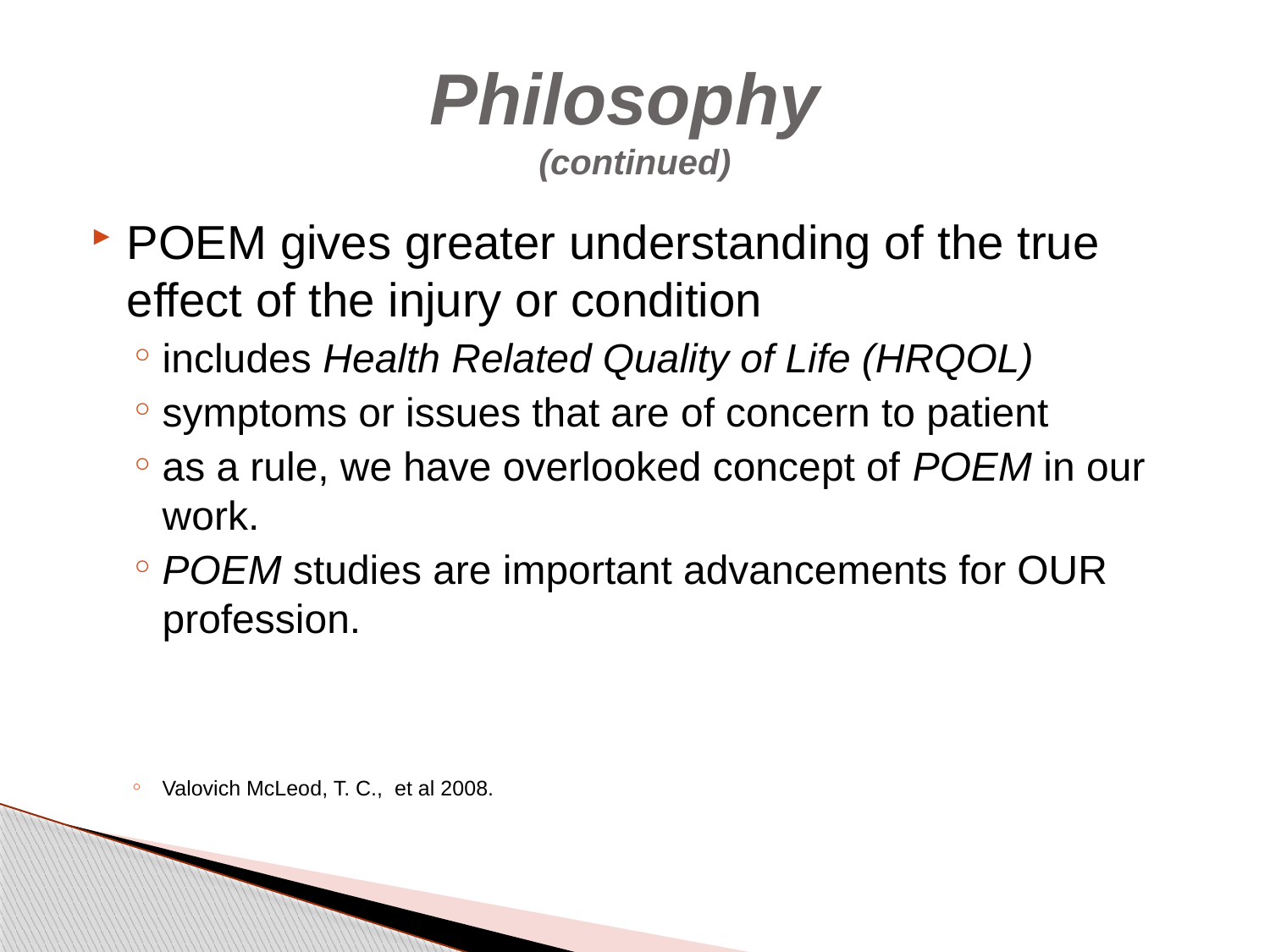

# Philosophy (continued)
POEM gives greater understanding of the true effect of the injury or condition
includes Health Related Quality of Life (HRQOL)
symptoms or issues that are of concern to patient
as a rule, we have overlooked concept of POEM in our work.
POEM studies are important advancements for OUR profession.

Valovich McLeod, T. C.,  et al 2008.